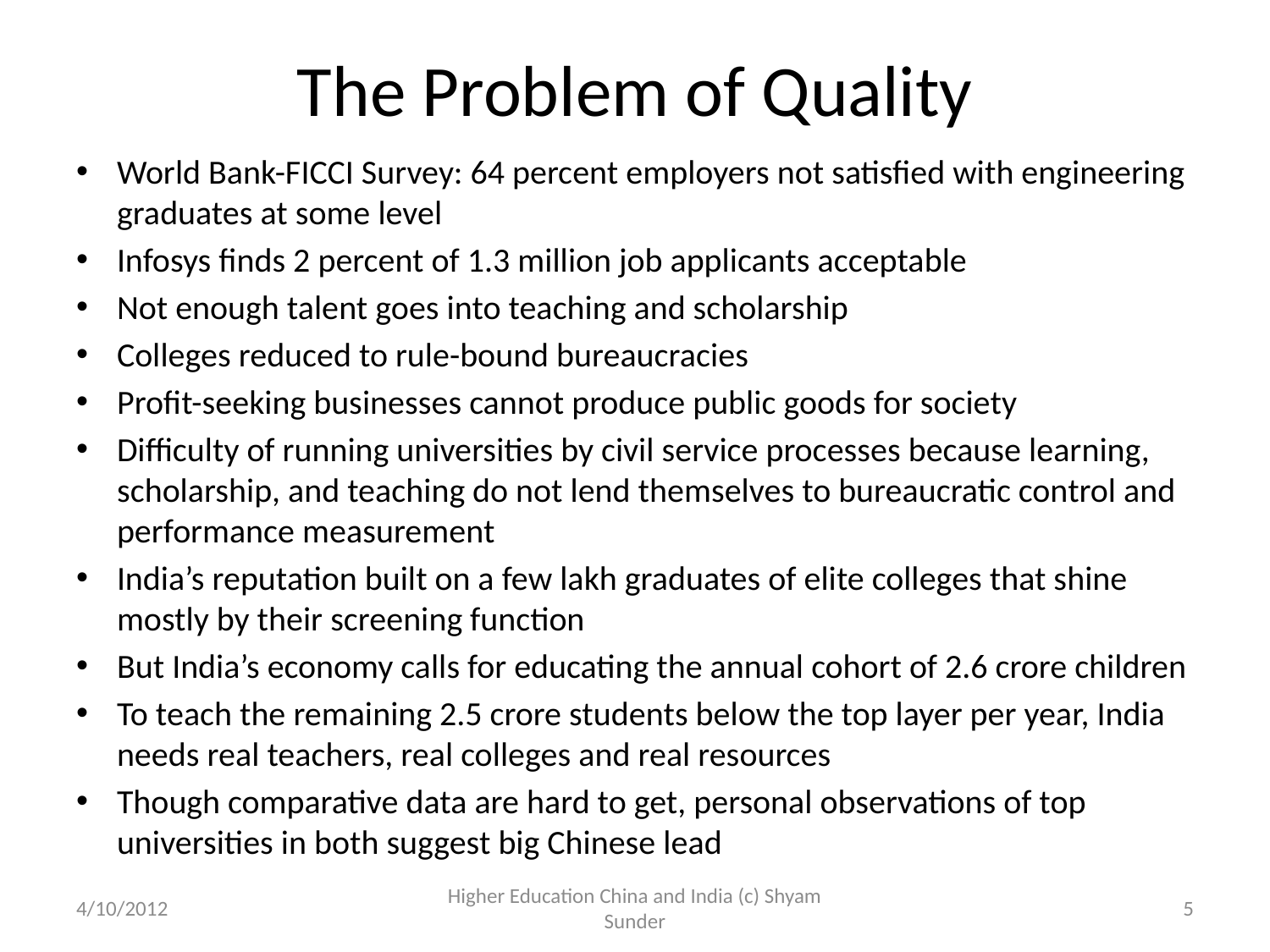

# The Problem of Quality
World Bank-FICCI Survey: 64 percent employers not satisfied with engineering graduates at some level
Infosys finds 2 percent of 1.3 million job applicants acceptable
Not enough talent goes into teaching and scholarship
Colleges reduced to rule-bound bureaucracies
Profit-seeking businesses cannot produce public goods for society
Difficulty of running universities by civil service processes because learning, scholarship, and teaching do not lend themselves to bureaucratic control and performance measurement
India’s reputation built on a few lakh graduates of elite colleges that shine mostly by their screening function
But India’s economy calls for educating the annual cohort of 2.6 crore children
To teach the remaining 2.5 crore students below the top layer per year, India needs real teachers, real colleges and real resources
Though comparative data are hard to get, personal observations of top universities in both suggest big Chinese lead

4/10/2012
Higher Education China and India (c) Shyam Sunder
5